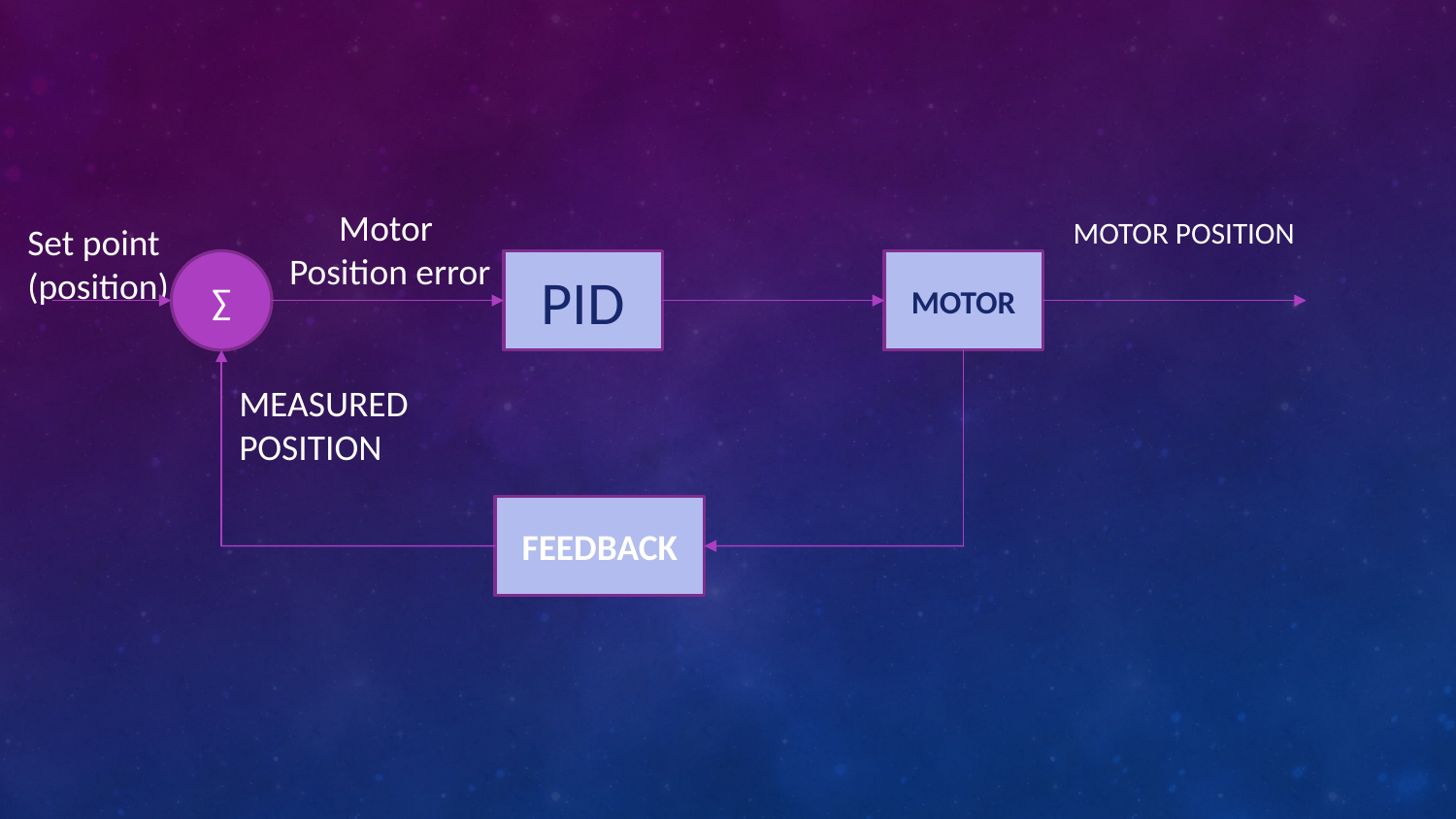

Motor
Position error
MOTOR POSITION
Set point
(position)
MOTOR
∑
PID
MEASURED POSITION
FEEDBACK